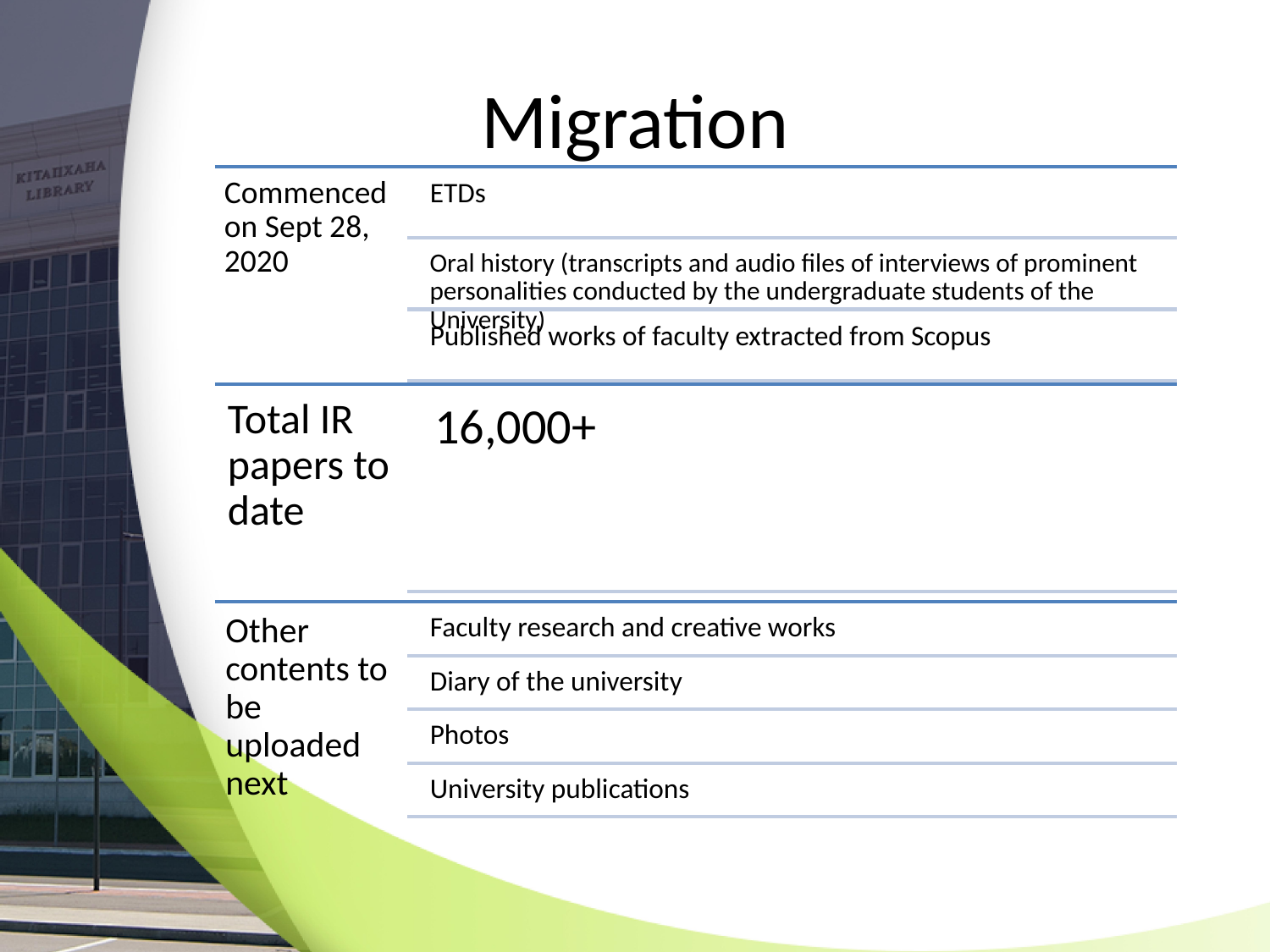

# Migration

Commenced on Sept 28, 2020

ETDs

Oral history (transcripts and audio files of interviews of prominent personalities conducted by the undergraduate students of the University)

Published works of faculty extracted from Scopus

Total IR papers to date

 16,000+

Other contents to be uploaded next

Faculty research and creative works

Diary of the university

Photos

University publications